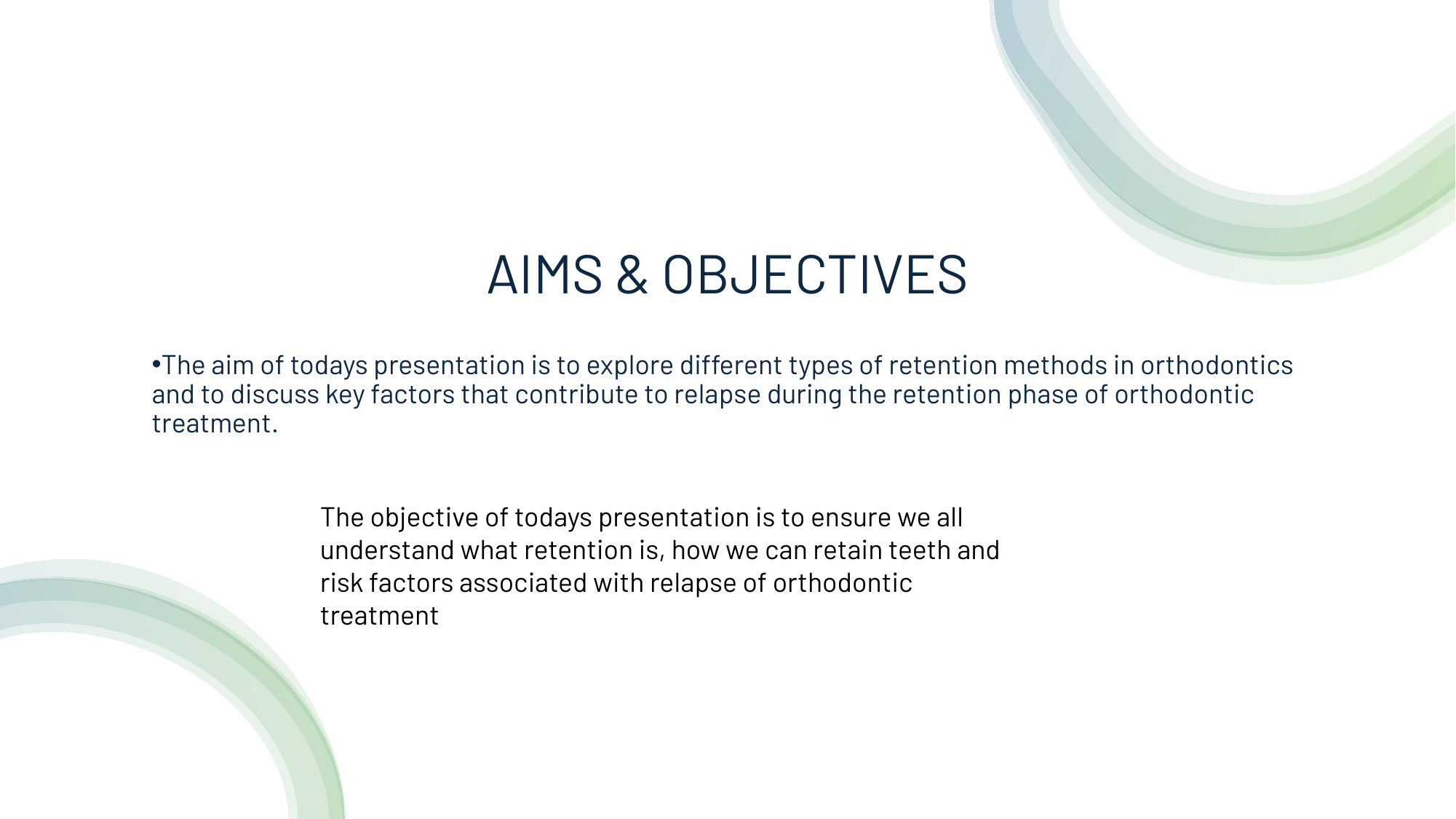

# AIMS & OBJECTIVES
The aim of todays presentation is to explore different types of retention methods in orthodontics and to discuss key factors that contribute to relapse during the retention phase of orthodontic treatment.
The objective of todays presentation is to ensure we all understand what retention is, how we can retain teeth and risk factors associated with relapse of orthodontic treatment